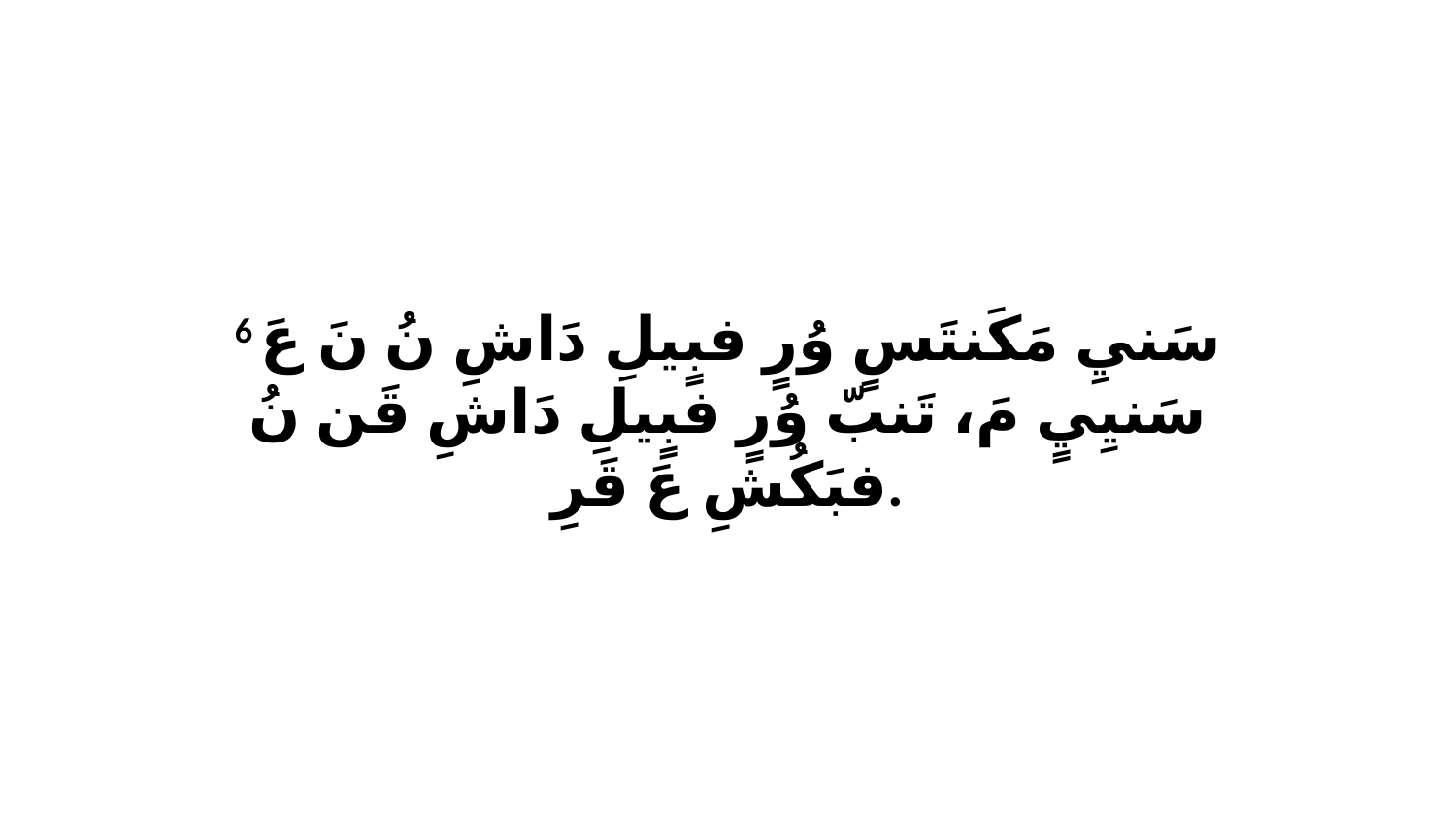

6 سَنيِ مَكَنتَسٍ وُرٍ فبٍيلِ دَاشِ نُ نَ عَ سَنيِيٍ مَ، تَنبّ وُرٍ فبٍيلِ دَاشِ قَن نُ فبَكُشِ عَ قَرِ.